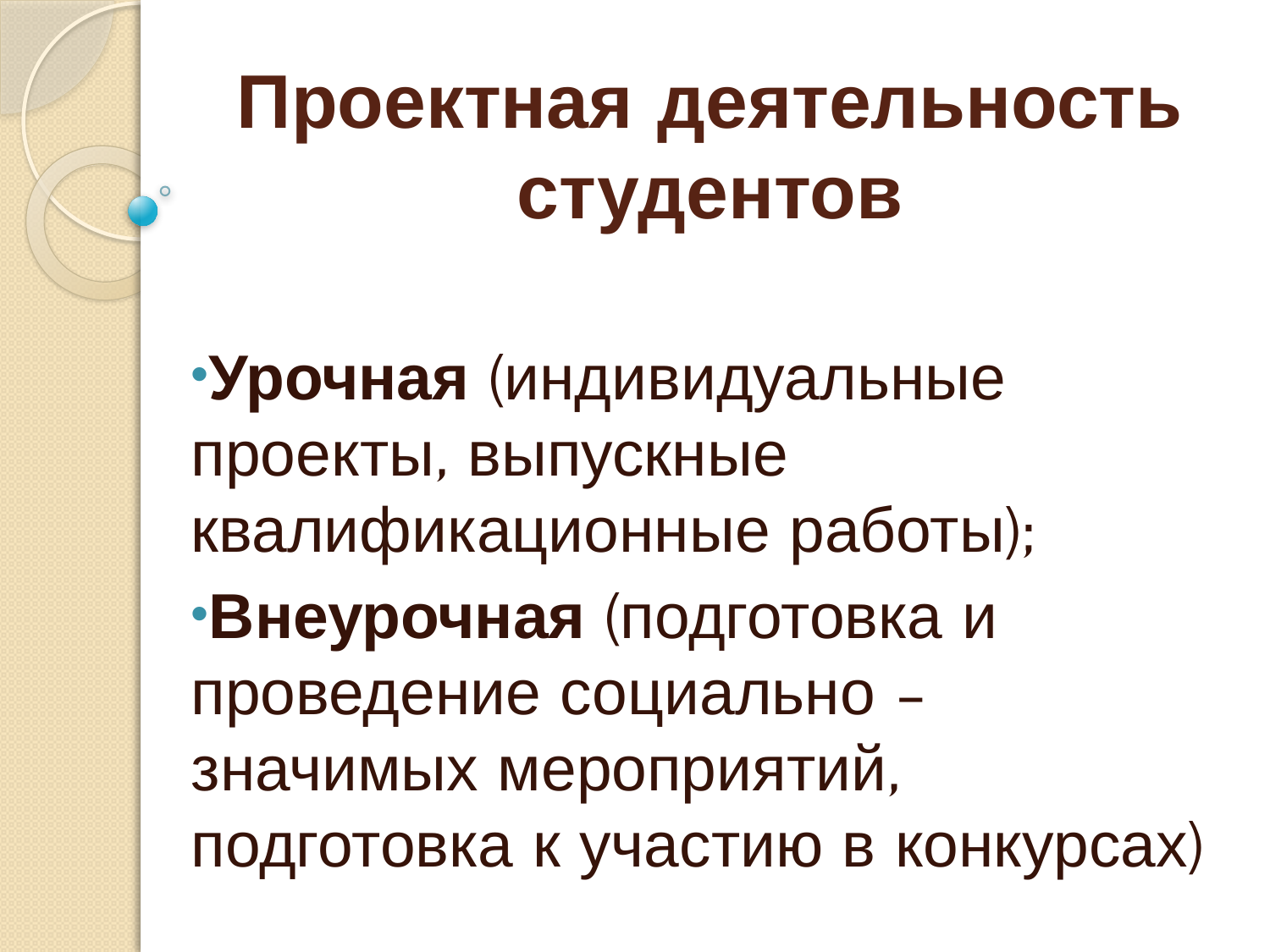

# Проектная деятельность студентов
Урочная (индивидуальные проекты, выпускные квалификационные работы);
Внеурочная (подготовка и проведение социально – значимых мероприятий, подготовка к участию в конкурсах)